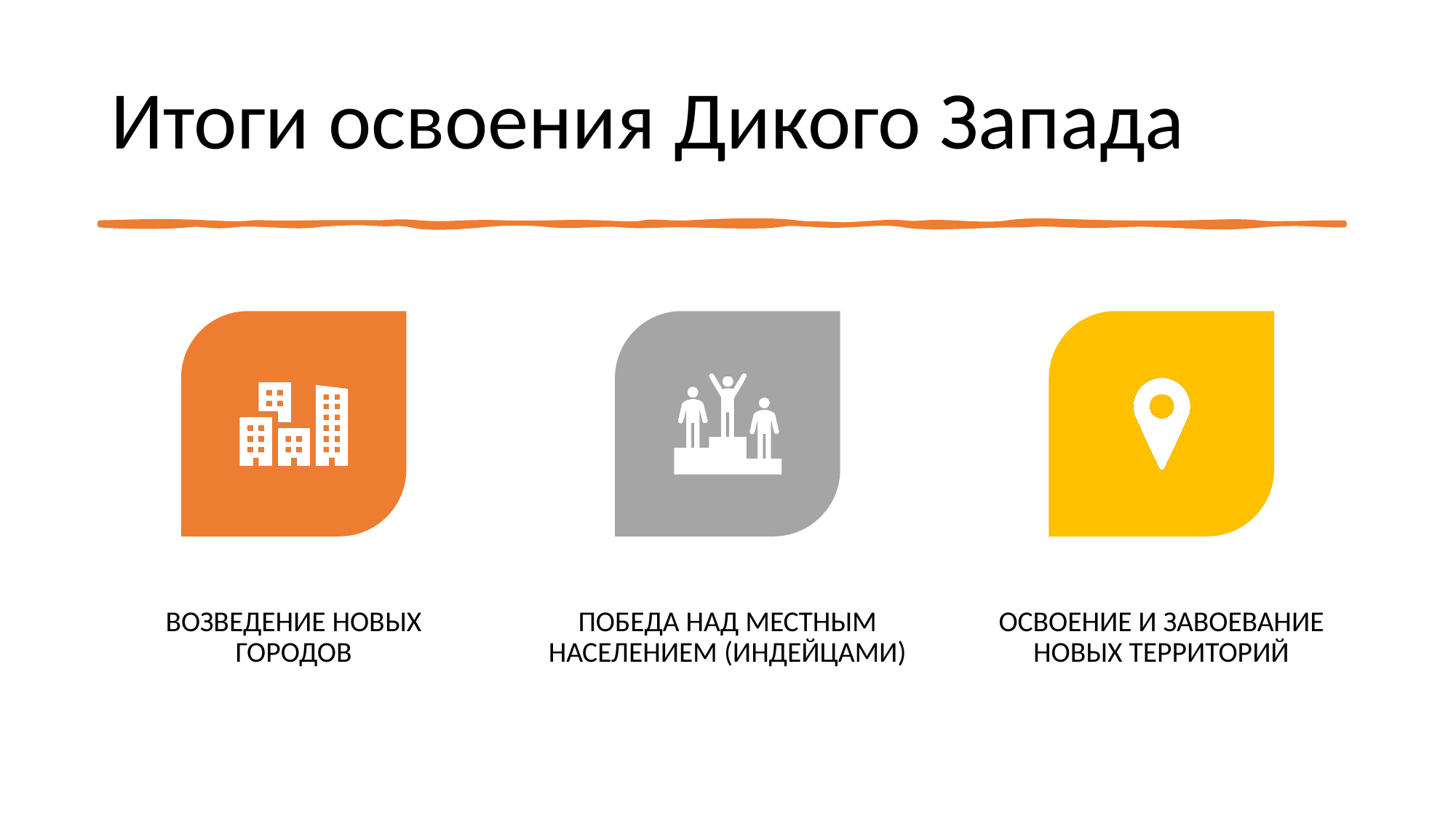

# Итоги освоения Дикого Запада

Возведение новых городов
Победа над местным населением (индейцами)
Освоение и завоевание новых территорий